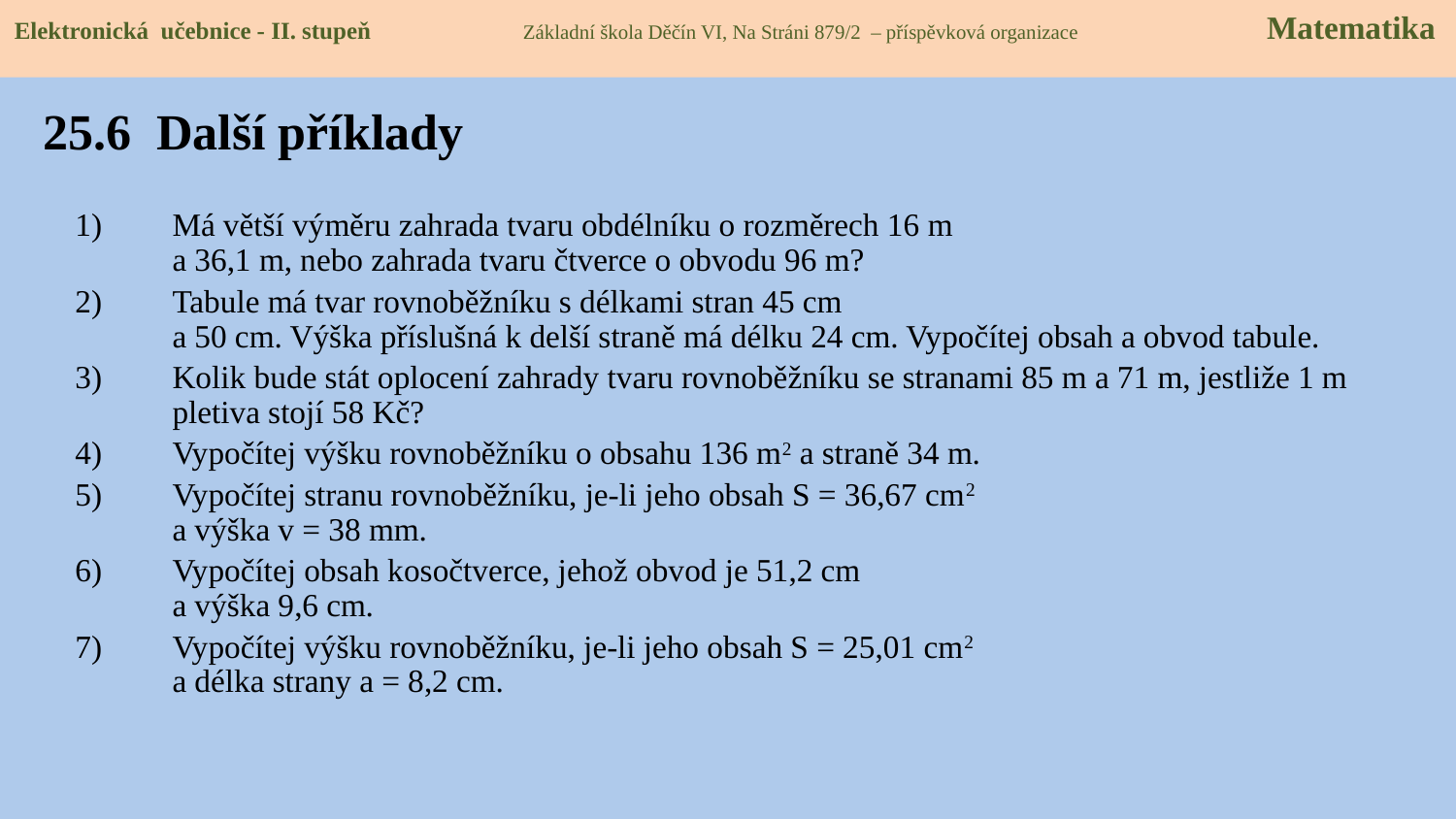

Elektronická  učebnice - II. stupeň                         Základní škola Děčín VI, Na Stráni 879/2  – příspěvková organizace                                     Matematika

# 25.6  Další příklady
Má větší výměru zahrada tvaru obdélníku o rozměrech 16 m
a 36,1 m, nebo zahrada tvaru čtverce o obvodu 96 m?
Tabule má tvar rovnoběžníku s délkami stran 45 cm
a 50 cm. Výška příslušná k delší straně má délku 24 cm. Vypočítej obsah a obvod tabule.
Kolik bude stát oplocení zahrady tvaru rovnoběžníku se stranami 85 m a 71 m, jestliže 1 m pletiva stojí 58 Kč?
Vypočítej výšku rovnoběžníku o obsahu 136 m2 a straně 34 m.
Vypočítej stranu rovnoběžníku, je-li jeho obsah S = 36,67 cm2
a výška v = 38 mm.
Vypočítej obsah kosočtverce, jehož obvod je 51,2 cm
a výška 9,6 cm.
Vypočítej výšku rovnoběžníku, je-li jeho obsah S = 25,01 cm2
a délka strany a = 8,2 cm.